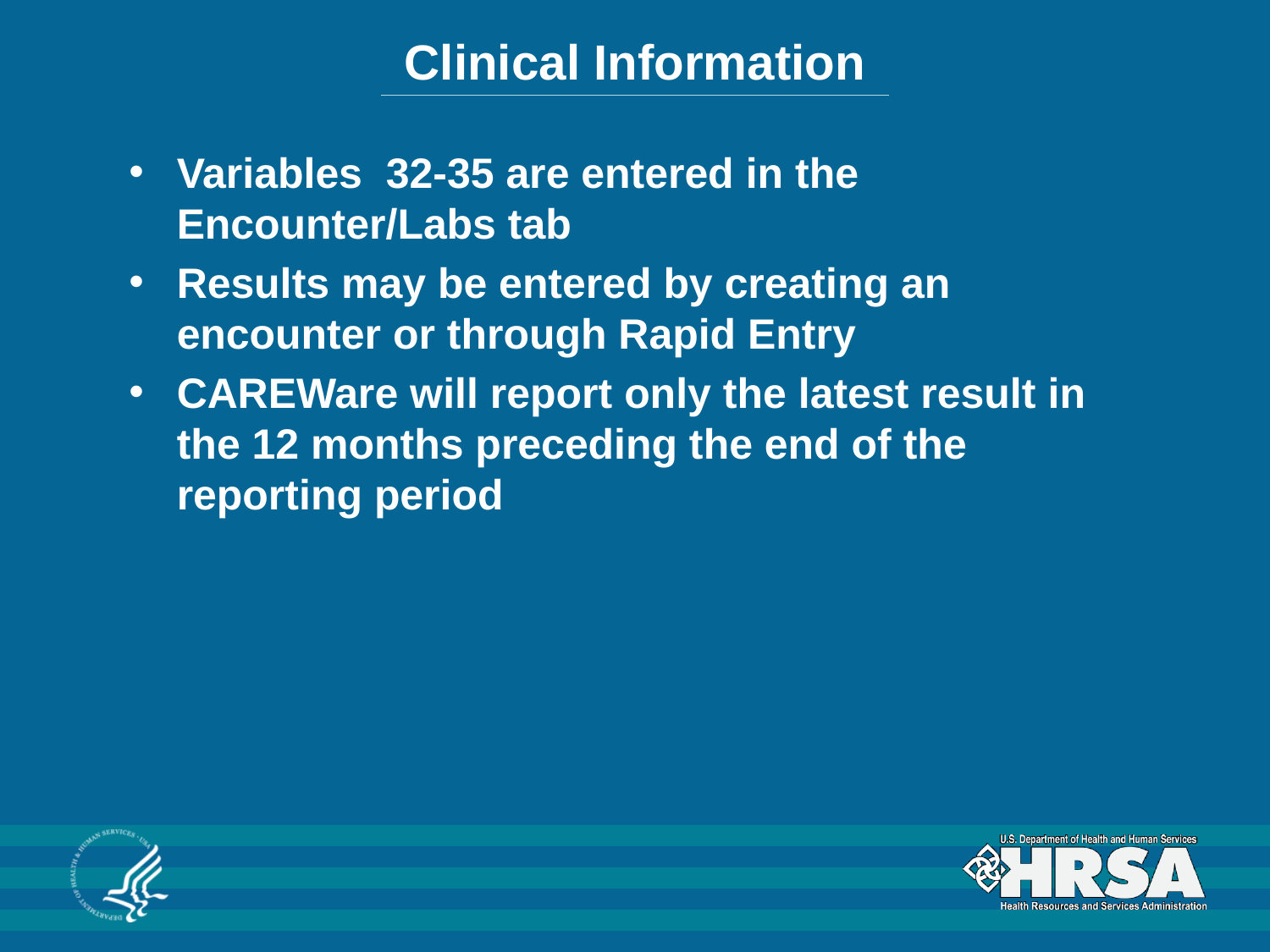

# Clinical Information
Variables  32-35 are entered in the Encounter/Labs tab
Results may be entered by creating an encounter or through Rapid Entry
CAREWare will report only the latest result in the 12 months preceding the end of the reporting period